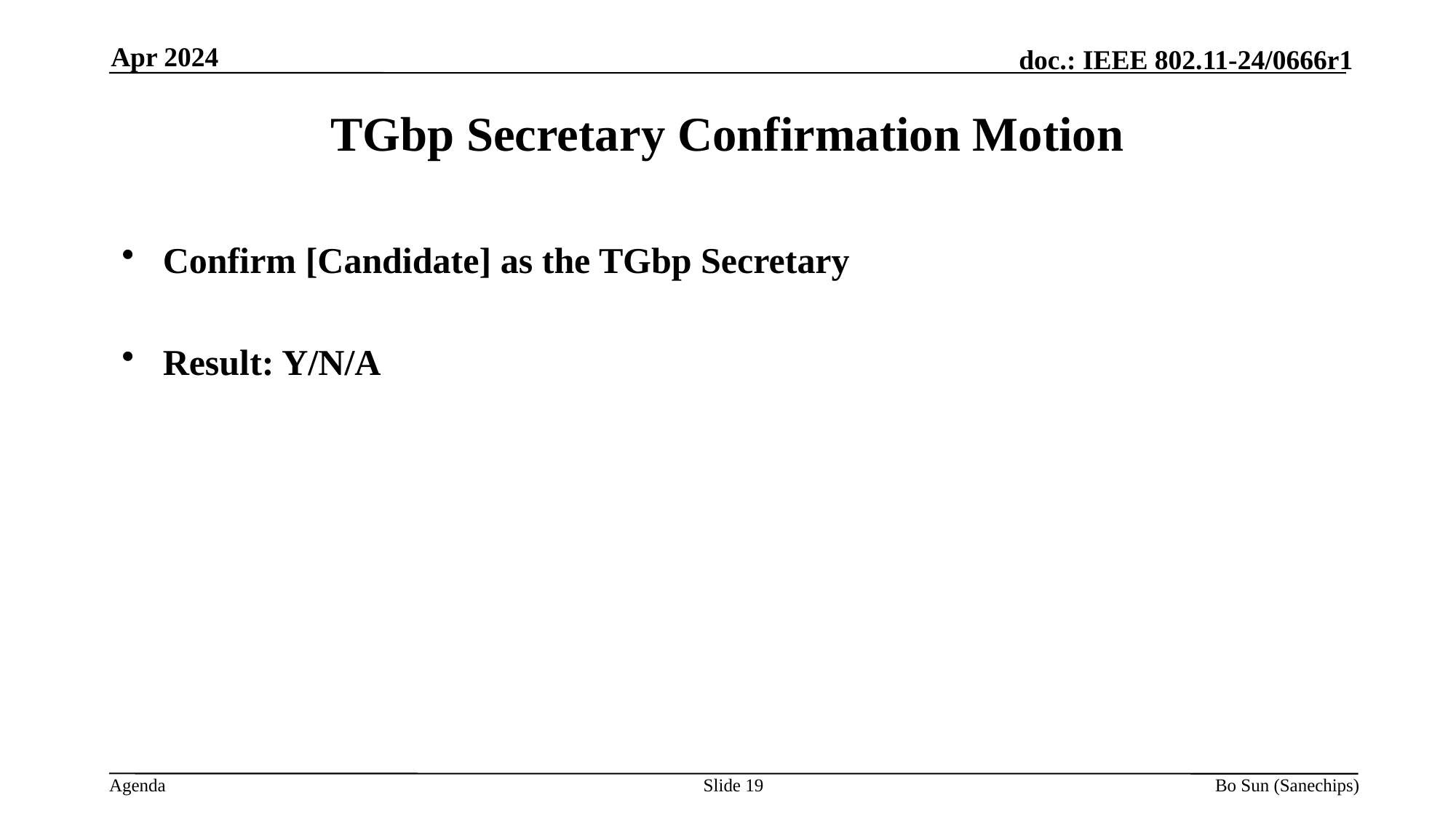

Apr 2024
TGbp Secretary Confirmation Motion
Confirm [Candidate] as the TGbp Secretary

Result: Y/N/A

Slide 19
Bo Sun (Sanechips)